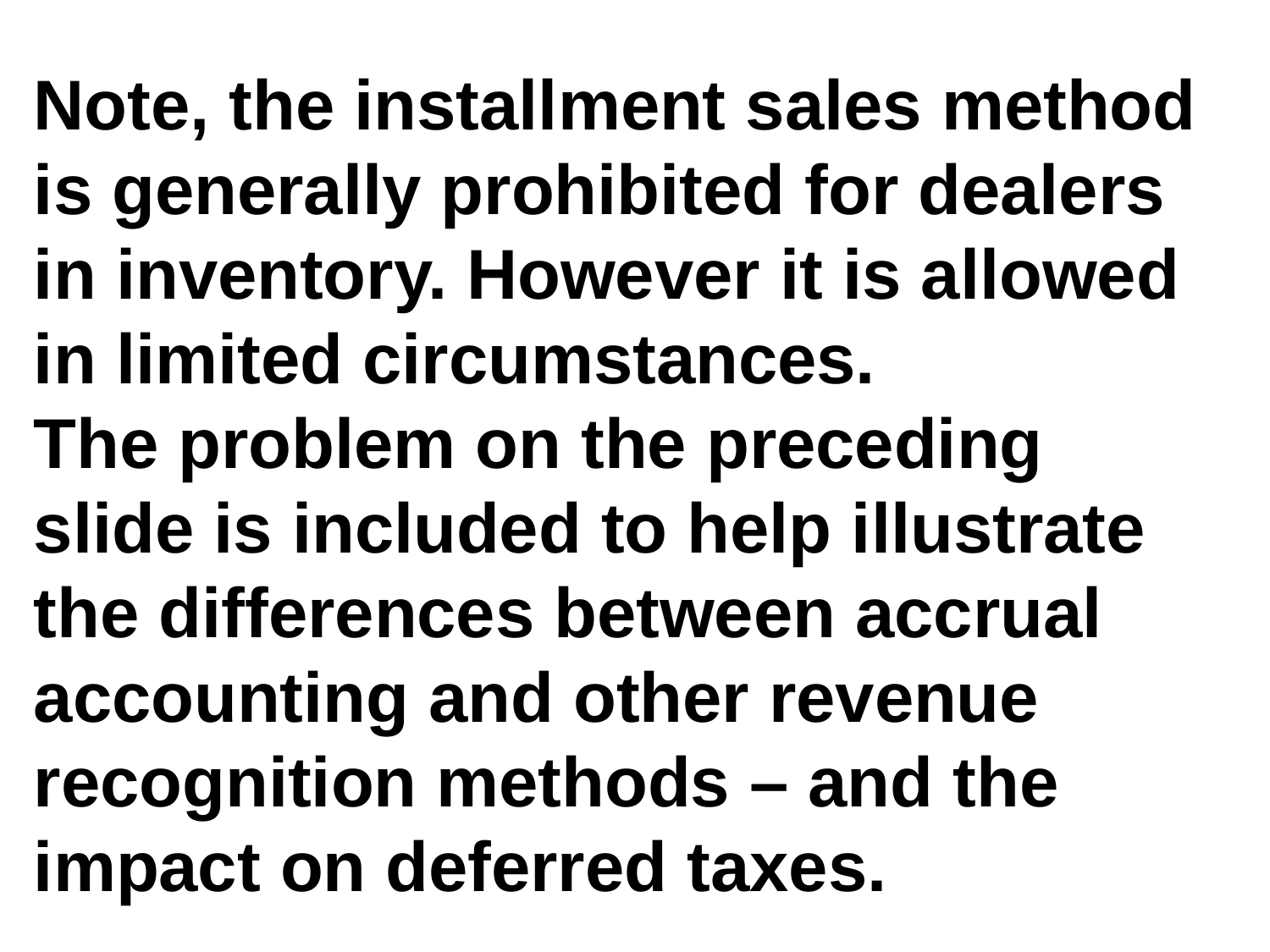

Note, the installment sales method is generally prohibited for dealers in inventory. However it is allowed in limited circumstances.
The problem on the preceding slide is included to help illustrate the differences between accrual accounting and other revenue recognition methods – and the impact on deferred taxes.